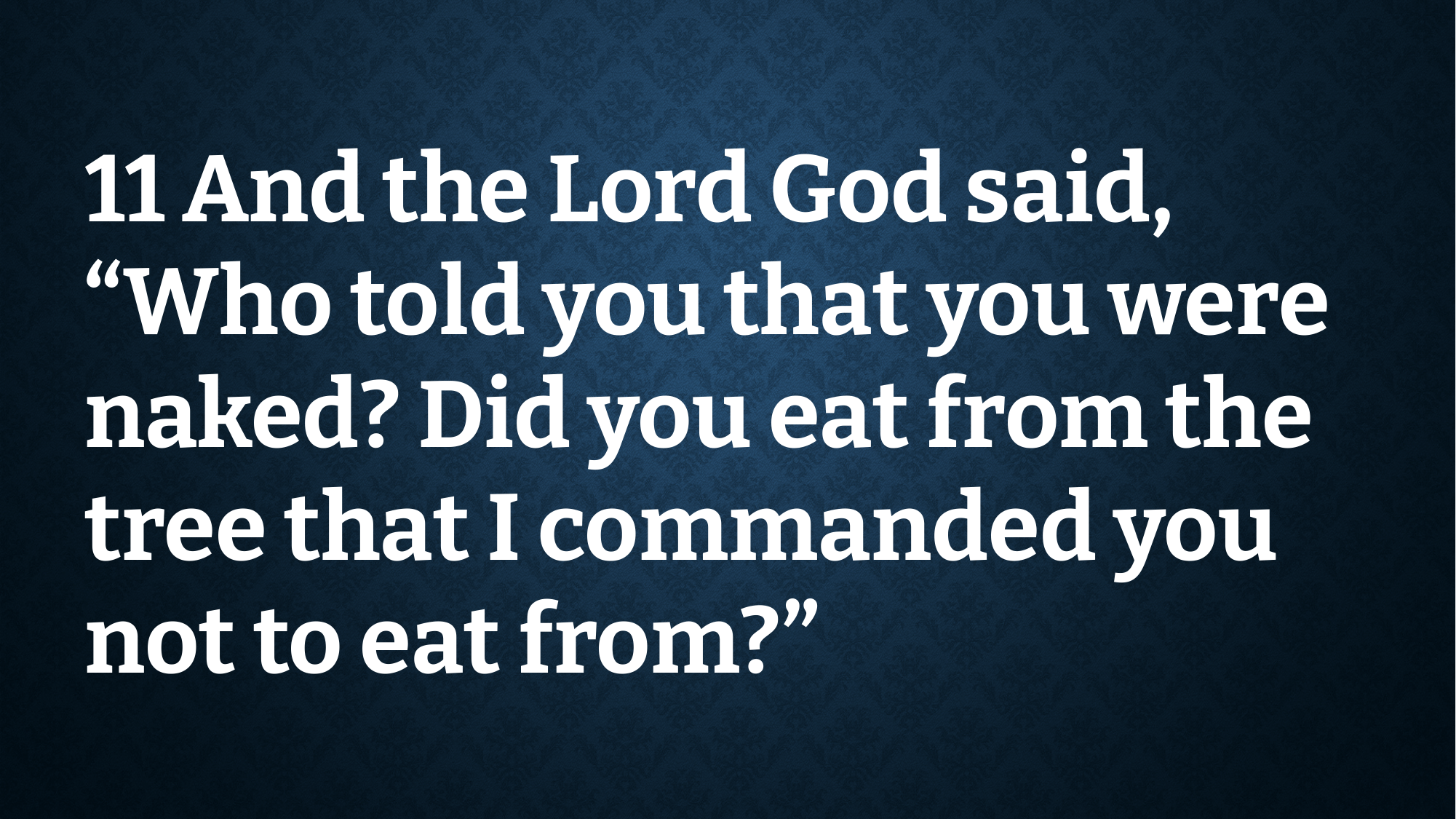

11 And the Lord God said,
“Who told you that you were naked? Did you eat from the tree that I commanded you not to eat from?”